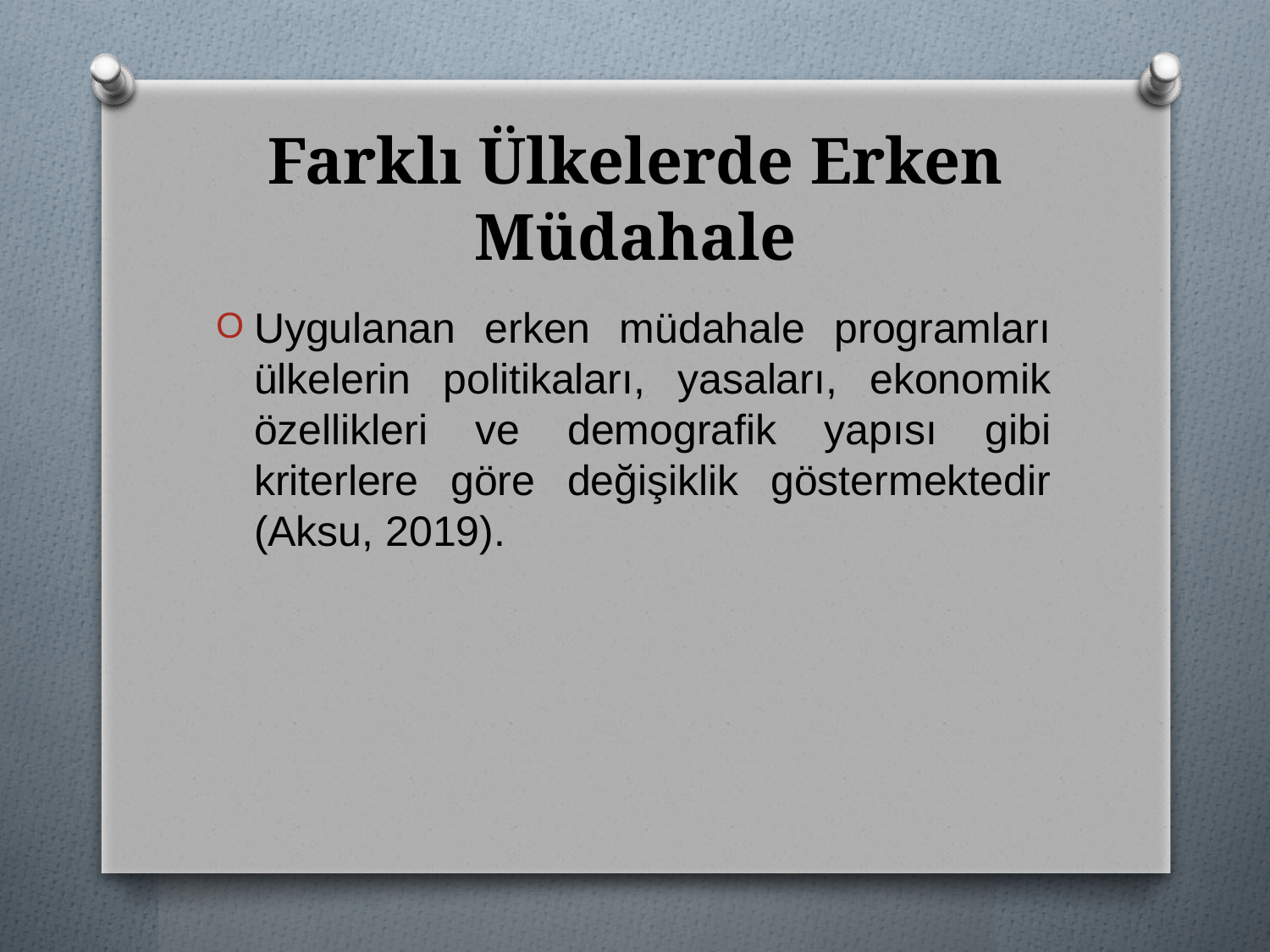

# Farklı Ülkelerde Erken Müdahale
Uygulanan erken müdahale programları ülkelerin politikaları, yasaları, ekonomik özellikleri ve demografik yapısı gibi kriterlere göre değişiklik göstermektedir (Aksu, 2019).